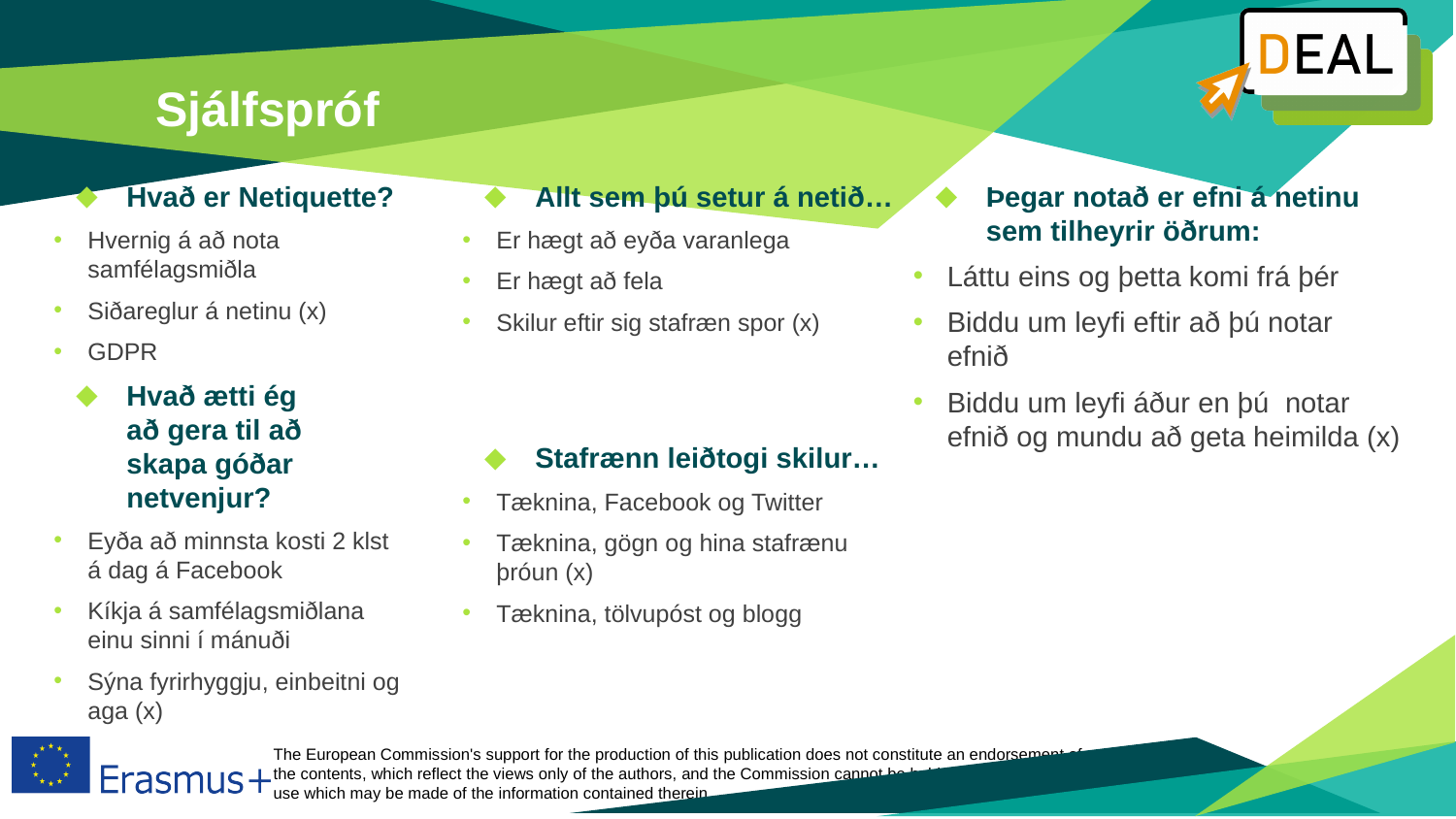

# Sjálfspróf
Allt sem þú setur á netið…
Er hægt að eyða varanlega
Er hægt að fela
Skilur eftir sig stafræn spor (x)

Stafrænn leiðtogi skilur…
Tæknina, Facebook og Twitter
Tæknina, gögn og hina stafrænu þróun (x)
Tæknina, tölvupóst og blogg

Þegar notað er efni á netinu sem tilheyrir öðrum:
Láttu eins og þetta komi frá þér
Biddu um leyfi eftir að þú notar efnið
Biddu um leyfi áður en þú  notar efnið og mundu að geta heimilda (x)

Hvað er Netiquette?
Hvernig á að nota samfélagsmiðla
Siðareglur á netinu (x)
GDPR
Hvað ætti ég að gera til að skapa góðar netvenjur?
Eyða að minnsta kosti 2 klst á dag á Facebook
Kíkja á samfélagsmiðlana einu sinni í mánuði
Sýna fyrirhyggju, einbeitni og aga (x)